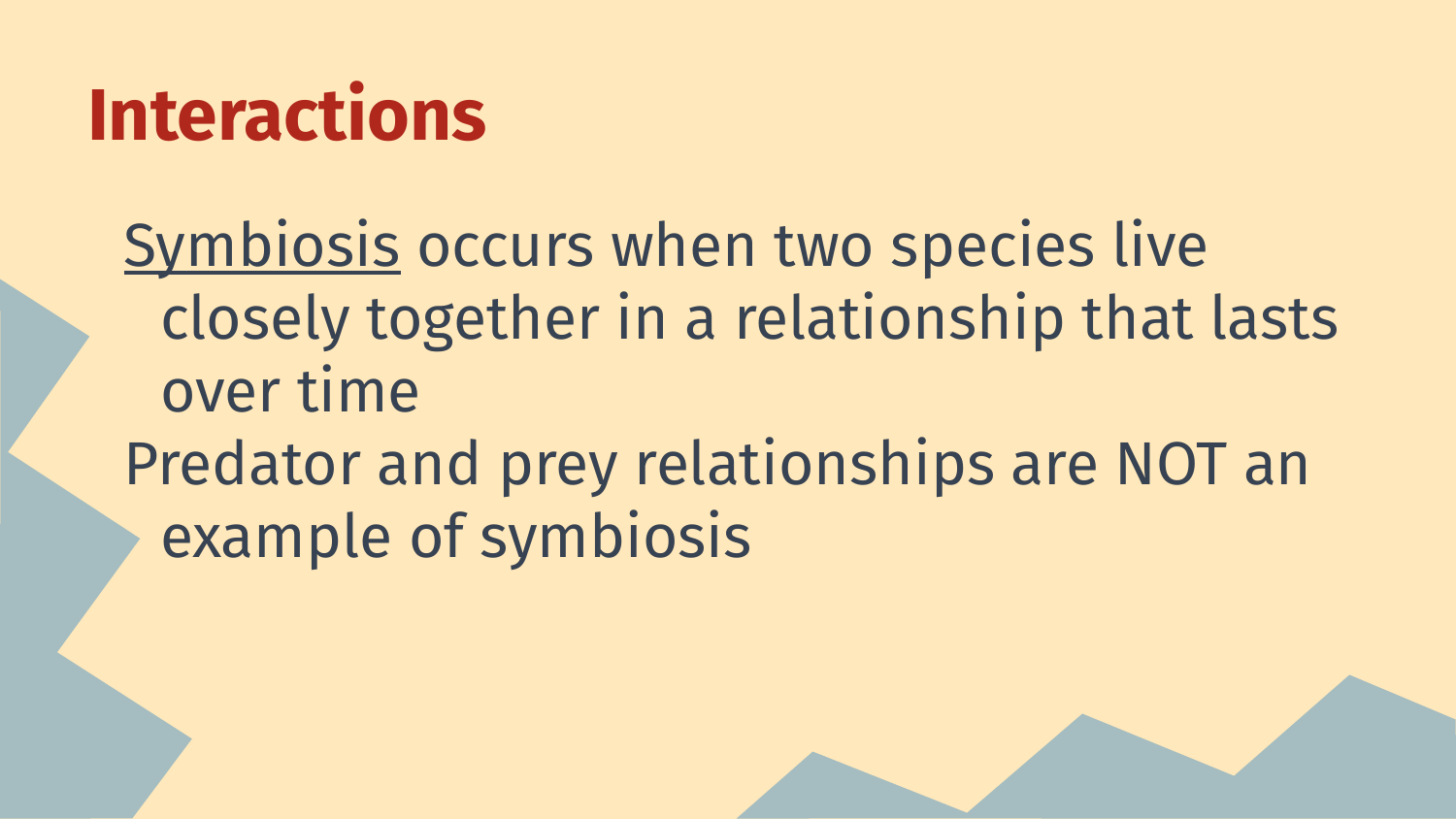

# Interactions
Symbiosis occurs when two species live closely together in a relationship that lasts over time
Predator and prey relationships are NOT an example of symbiosis